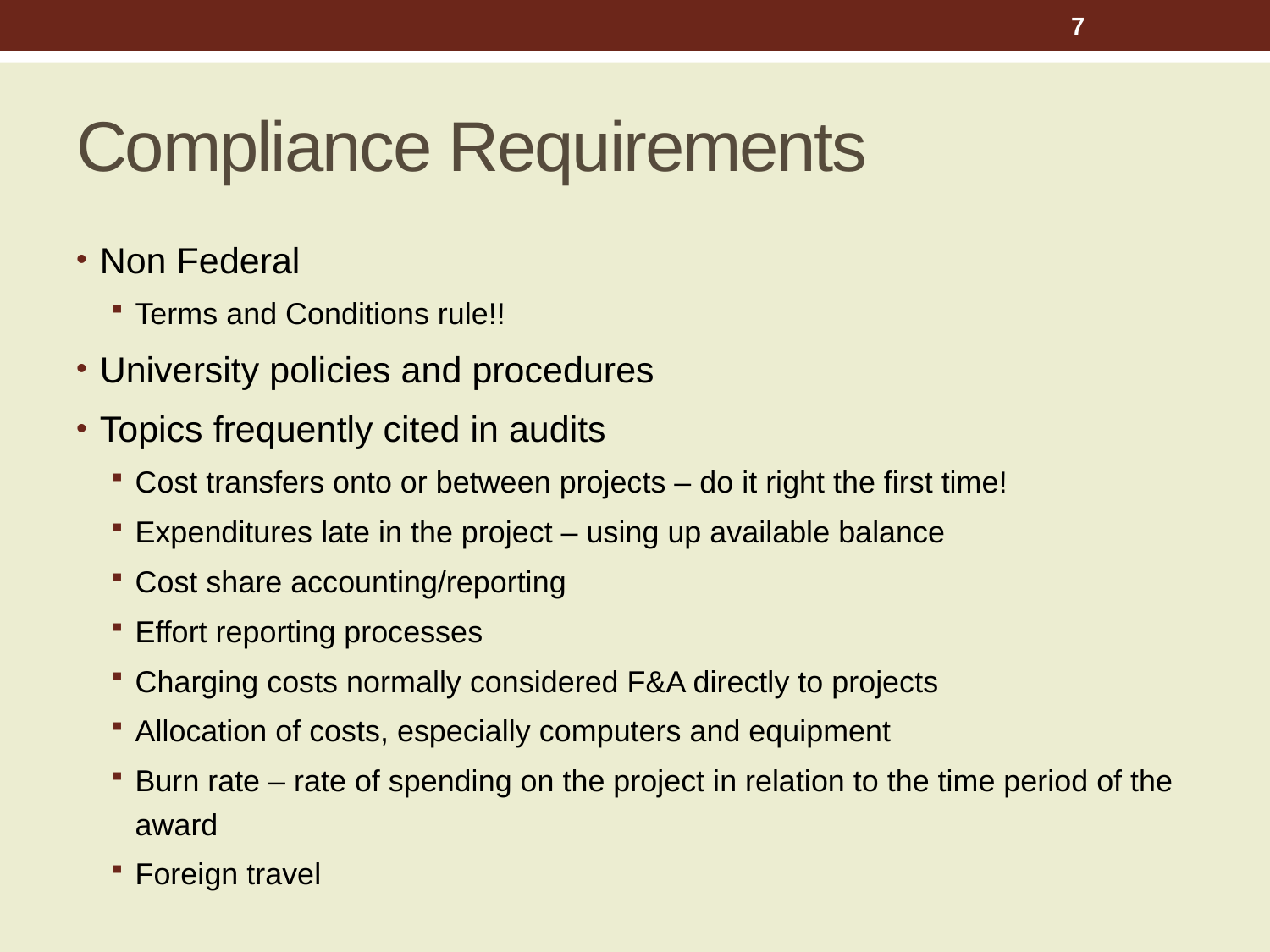

7
# Compliance Requirements
Non Federal
Terms and Conditions rule!!
University policies and procedures
Topics frequently cited in audits
Cost transfers onto or between projects – do it right the first time!
Expenditures late in the project – using up available balance
Cost share accounting/reporting
Effort reporting processes
Charging costs normally considered F&A directly to projects
Allocation of costs, especially computers and equipment
Burn rate – rate of spending on the project in relation to the time period of the award
Foreign travel